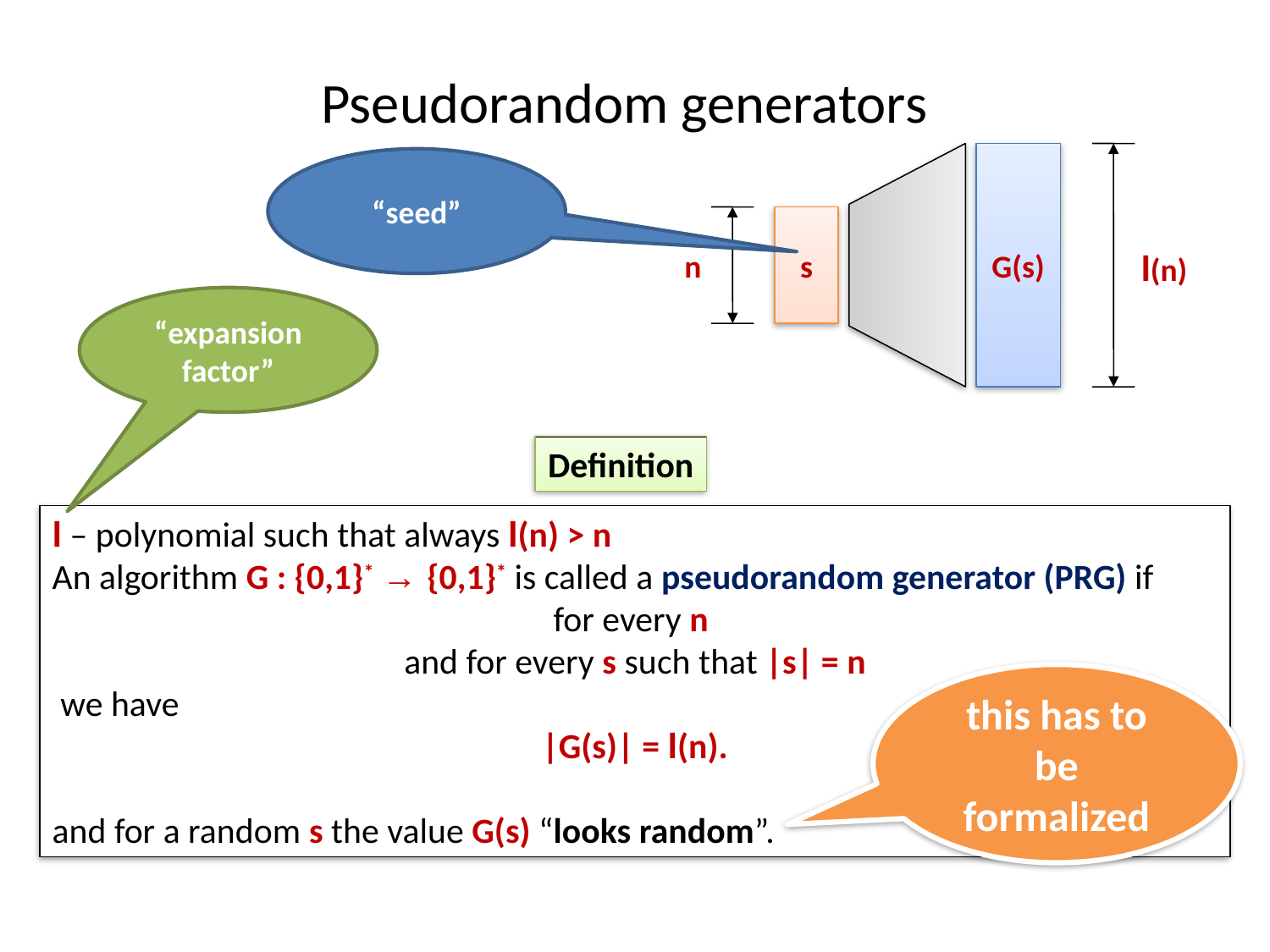

# Pseudorandom generators
G(s)

“seed”

s

n
l(n)
“expansion
factor”

Definition
l – polynomial such that always l(n) > n
An algorithm G : {0,1}* → {0,1}* is called a pseudorandom generator (PRG) if
for every n
and for every s such that |s| = n
 we have
|G(s)| = l(n).

and for a random s the value G(s) “looks random”.
this has to be formalized